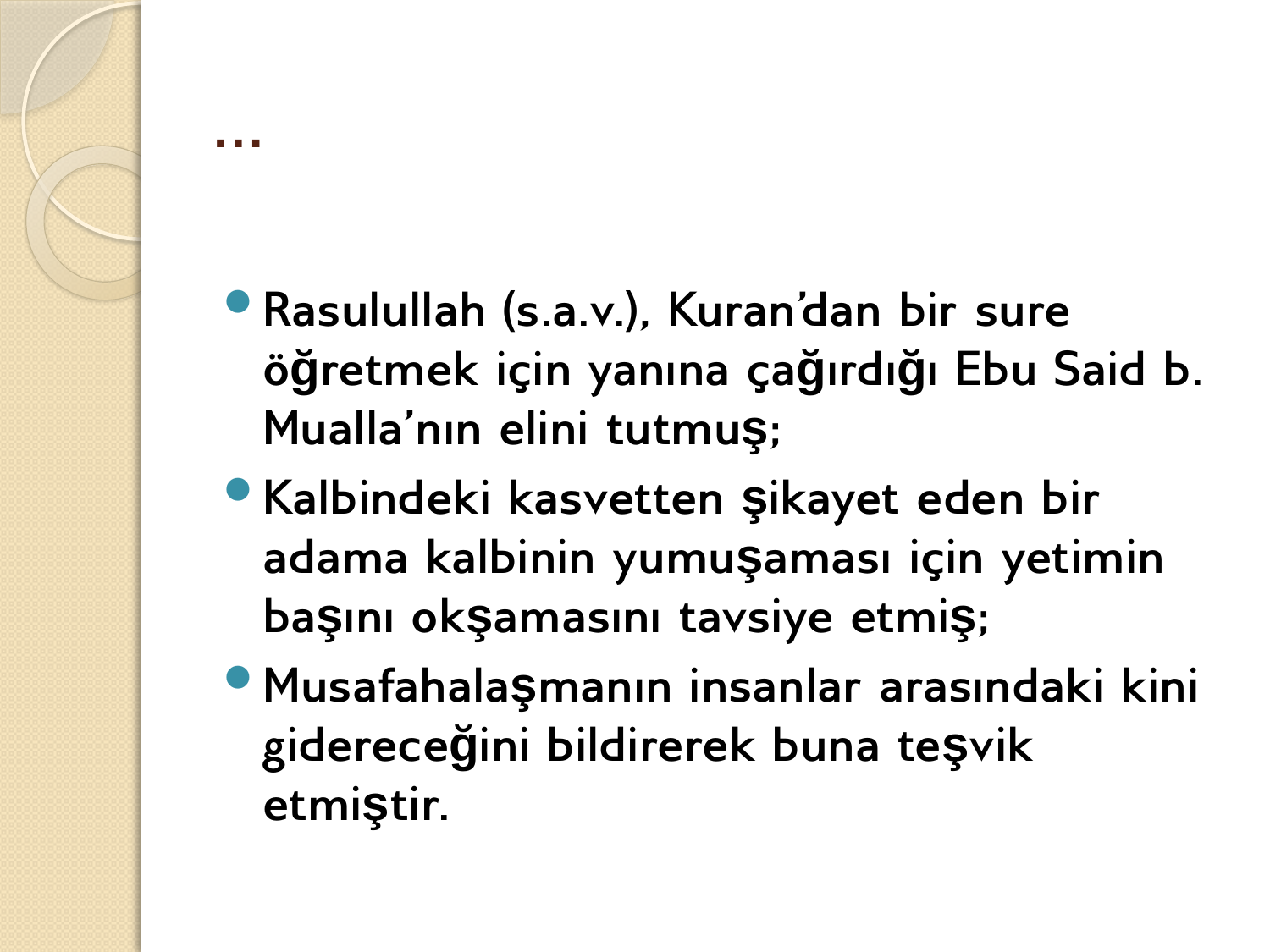

# …

Rasulullah (s.a.v.), Kuran’dan bir sure öğretmek için yanına çağırdığı Ebu Said b. Mualla’nın elini tutmuş;
Kalbindeki kasvetten şikayet eden bir adama kalbinin yumuşaması için yetimin başını okşamasını tavsiye etmiş;
Musafahalaşmanın insanlar arasındaki kini gidereceğini bildirerek buna teşvik etmiştir.